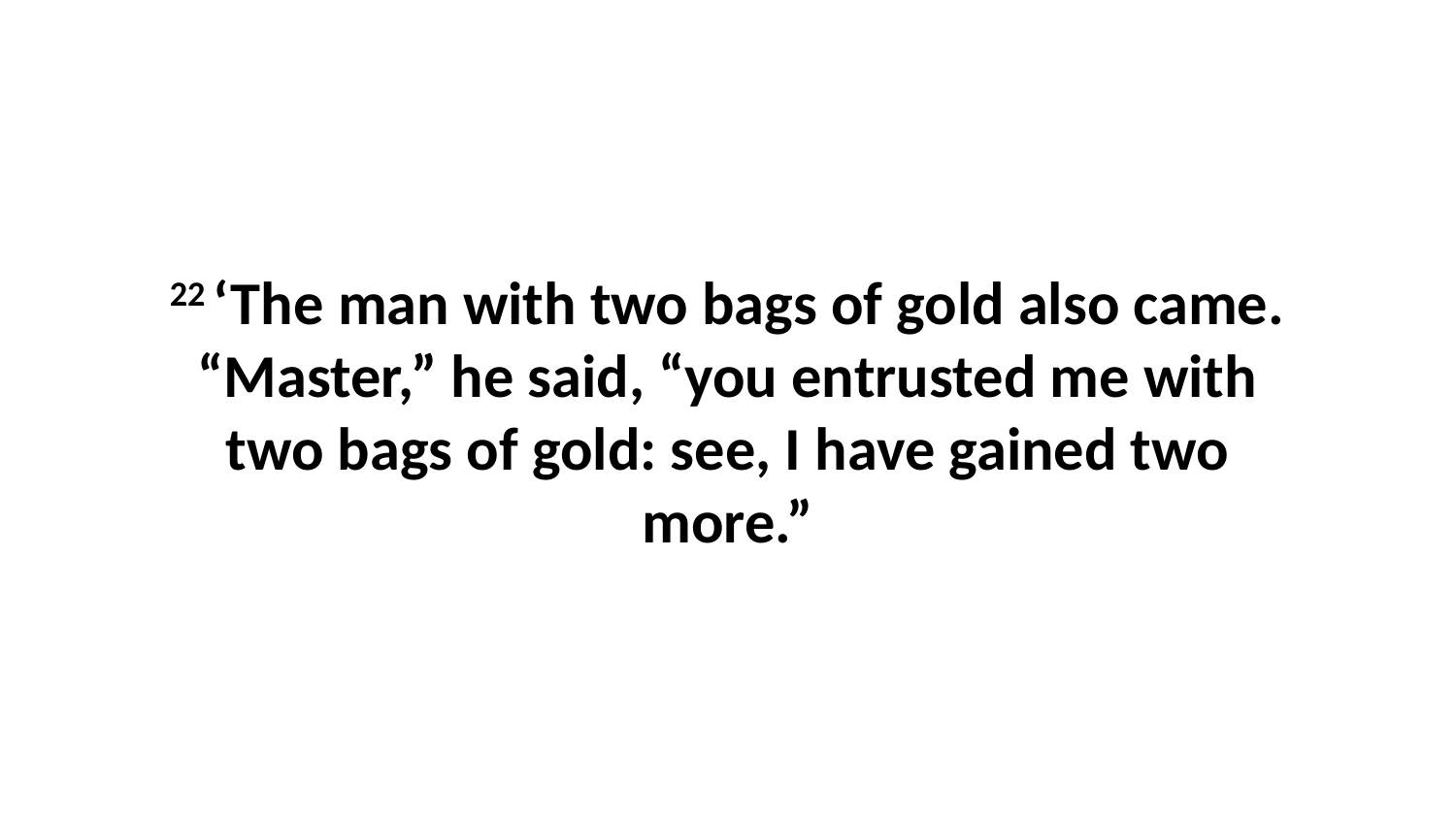

22 ‘The man with two bags of gold also came. “Master,” he said, “you entrusted me with two bags of gold: see, I have gained two more.”